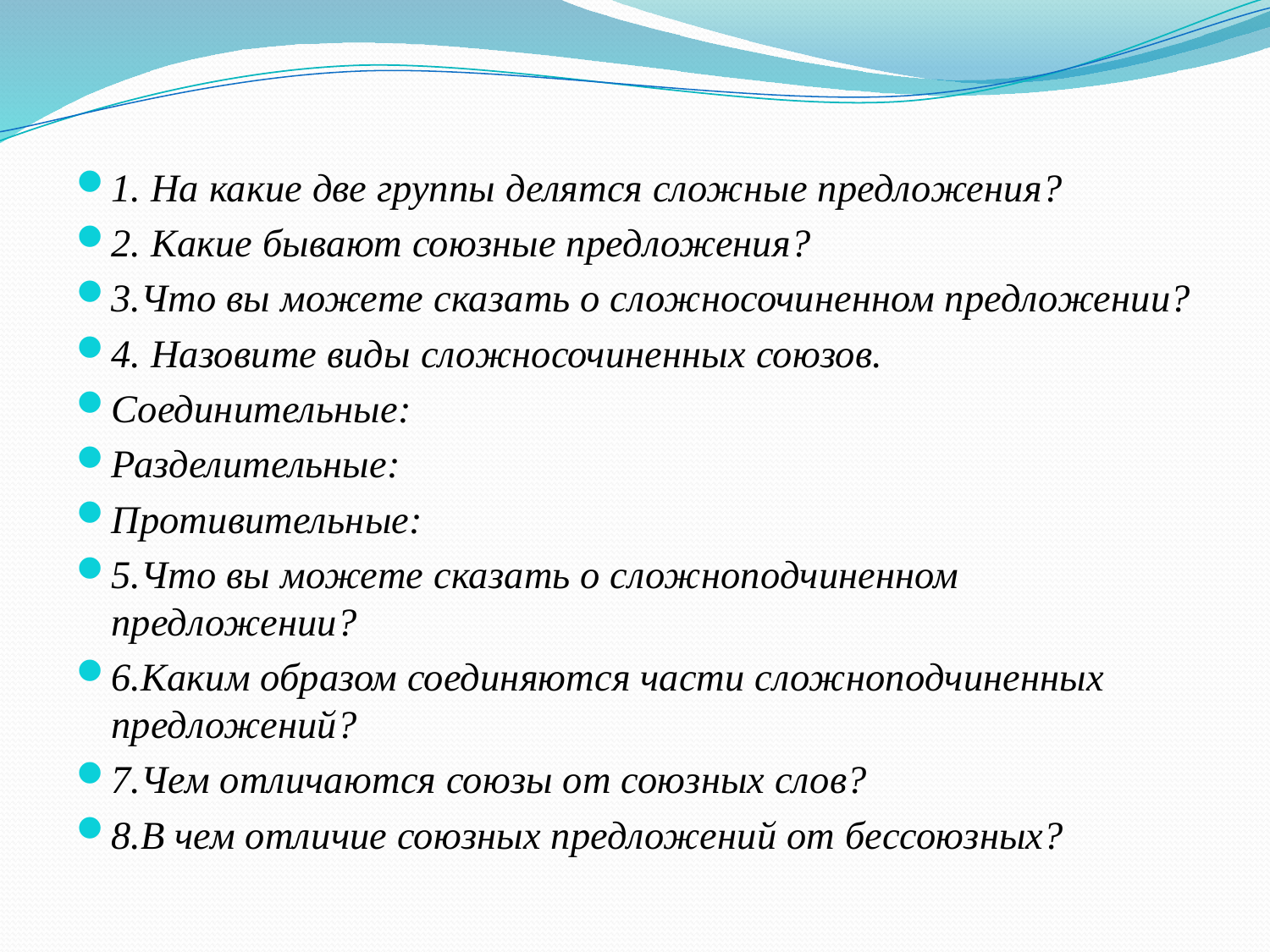

#
1. На какие две группы делятся сложные предложения?
2. Какие бывают союзные предложения?
3.Что вы можете сказать о сложносочиненном предложении?
4. Назовите виды сложносочиненных союзов.
Соединительные:
Разделительные:
Противительные:
5.Что вы можете сказать о сложноподчиненном предложении?
6.Каким образом соединяются части сложноподчиненных предложений?
7.Чем отличаются союзы от союзных слов?
8.В чем отличие союзных предложений от бессоюзных?